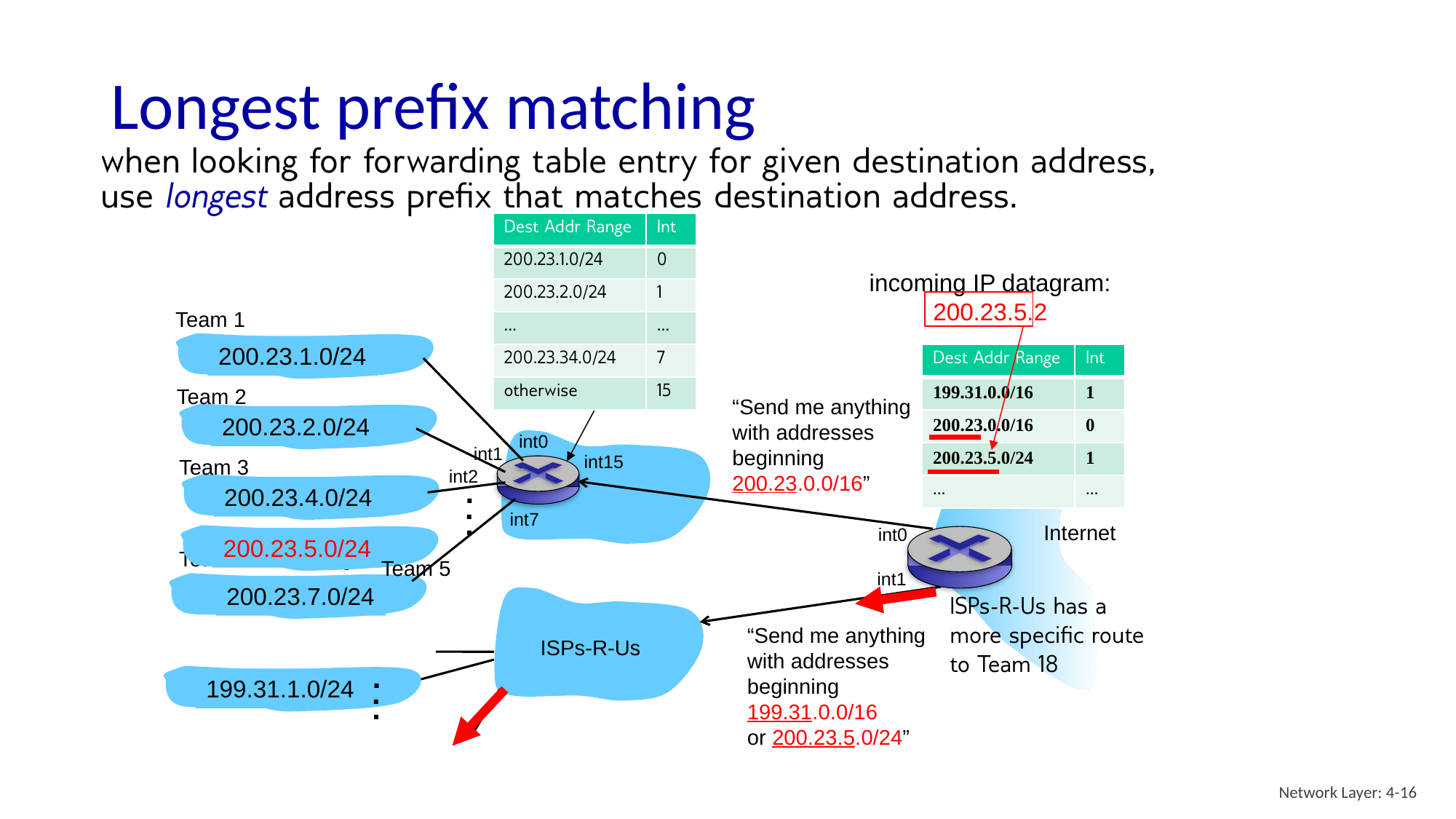

# Longest prefix matching
when looking for forwarding table entry for given destination address,
use longest address prefix that matches destination address.
| Dest Addr Range | Int |
| --- | --- |
| 200.23.1.0/24 | 0 |
| 200.23.2.0/24 | 1 |
| … | … |
| 200.23.34.0/24 | 7 |
| otherwise | 15 |
incoming IP datagram:
200.23.5.2

Team 1

200.23.1.0/24
| Dest Addr Range | Int |
| --- | --- |
| 199.31.0.0/16 | 1 |
| 200.23.0.0/16 | 0 |
| 200.23.5.0/24 | 1 |
| … | … |

Team 2
“Send me anything
with addresses
beginning
200.23.0.0/16”

200.23.2.0/24
int0

int1
int15
Team 3

int2
.
.
.

200.23.4.0/24

int7
.
.
.
Internet
int0

200.23.5.0/24
Team 5

Team 7
int1

200.23.7.0/24

ISPs-R-Us has a more specific route to Team 18

“Send me anything
with addresses
beginning
199.31.0.0/16
or 200.23.5.0/24”
ISPs-R-Us

.
.
.

199.31.1.0/24

Network Layer: 4-16